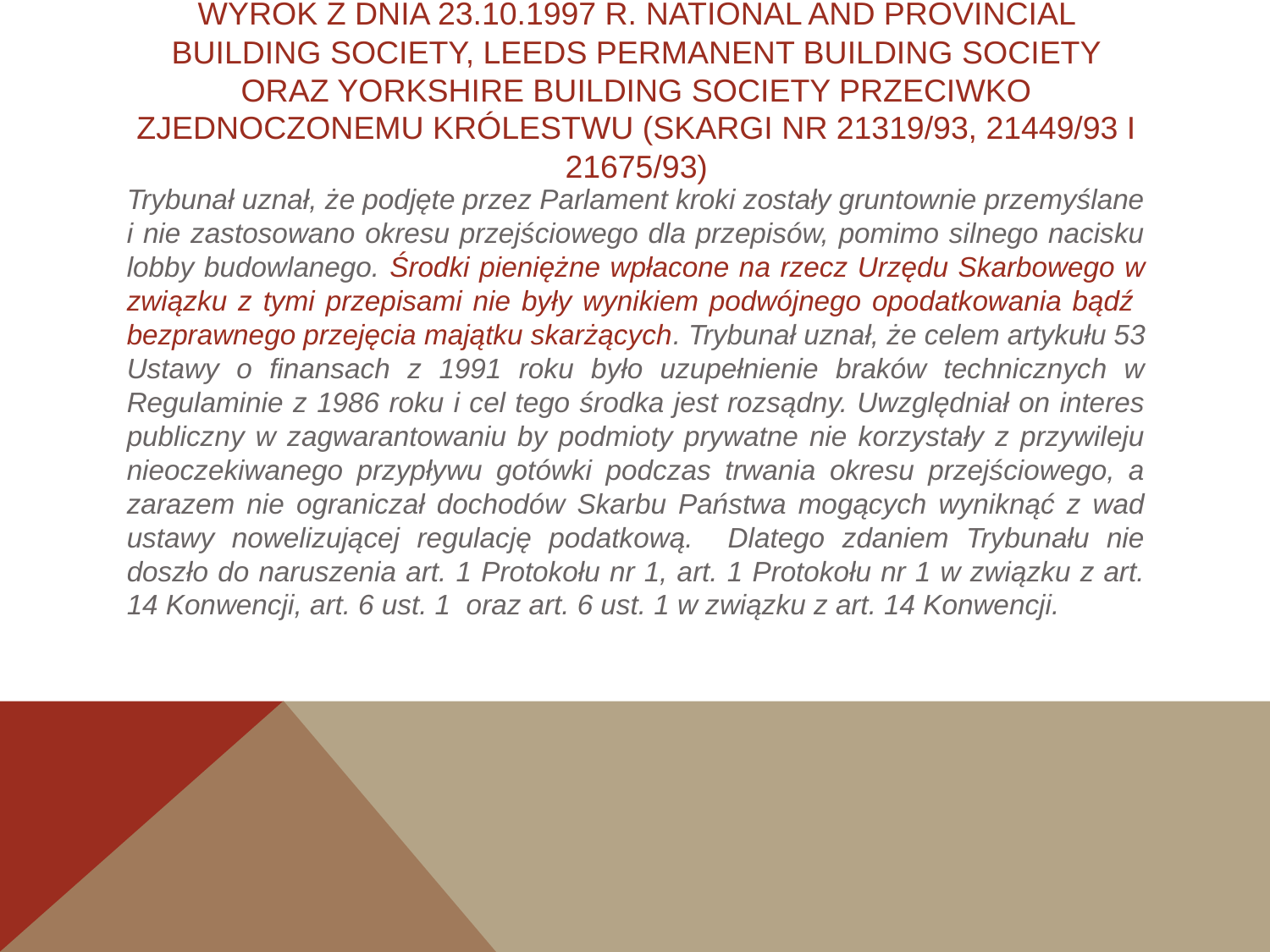

# wyrok z dnia 23.10.1997 r. National and Provincial Building Society, Leeds Permanent Building Society oraz Yorkshire Building Society przeciwko Zjednoczonemu Królestwu (skargi nr 21319/93, 21449/93 i 21675/93)
Trybunał uznał, że podjęte przez Parlament kroki zostały gruntownie przemyślane i nie zastosowano okresu przejściowego dla przepisów, pomimo silnego nacisku lobby budowlanego. Środki pieniężne wpłacone na rzecz Urzędu Skarbowego w związku z tymi przepisami nie były wynikiem podwójnego opodatkowania bądź  bezprawnego przejęcia majątku skarżących. Trybunał uznał, że celem artykułu 53 Ustawy o finansach z 1991 roku było uzupełnienie braków technicznych w Regulaminie z 1986 roku i cel tego środka jest rozsądny. Uwzględniał on interes publiczny w zagwarantowaniu by podmioty prywatne nie korzystały z przywileju nieoczekiwanego przypływu gotówki podczas trwania okresu przejściowego, a zarazem nie ograniczał dochodów Skarbu Państwa mogących wyniknąć z wad ustawy nowelizującej regulację podatkową.  Dlatego zdaniem Trybunału nie doszło do naruszenia art. 1 Protokołu nr 1, art. 1 Protokołu nr 1 w związku z art. 14 Konwencji, art. 6 ust. 1  oraz art. 6 ust. 1 w związku z art. 14 Konwencji.